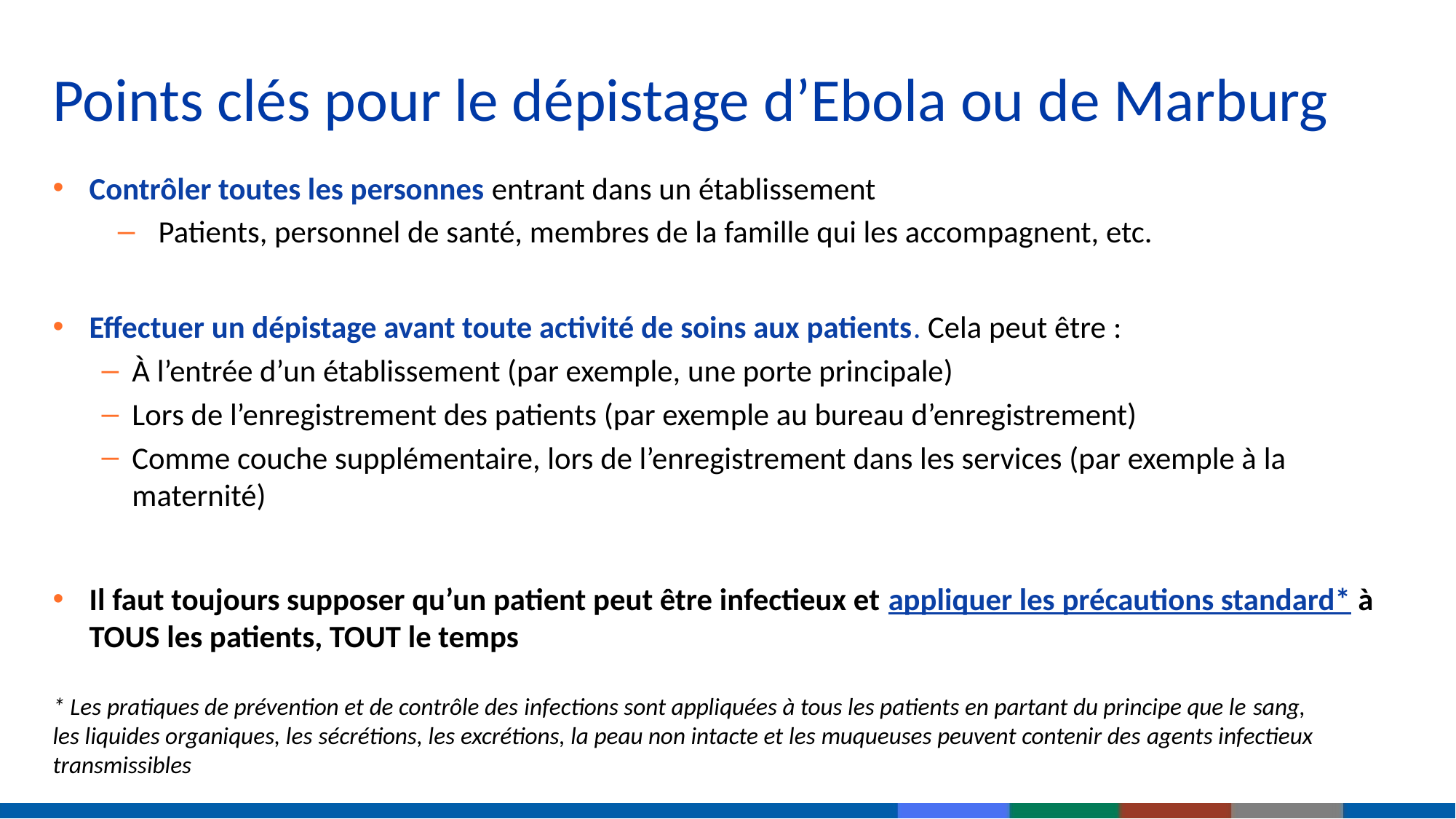

# Points clés pour le dépistage d’Ebola ou de Marburg
Contrôler toutes les personnes entrant dans un établissement
Patients, personnel de santé, membres de la famille qui les accompagnent, etc.

Effectuer un dépistage avant toute activité de soins aux patients. Cela peut être :
À l’entrée d’un établissement (par exemple, une porte principale)
Lors de l’enregistrement des patients (par exemple au bureau d’enregistrement)
Comme couche supplémentaire, lors de l’enregistrement dans les services (par exemple à la maternité)

Il faut toujours supposer qu’un patient peut être infectieux et appliquer les précautions standard* à TOUS les patients, TOUT le temps

* Les pratiques de prévention et de contrôle des infections sont appliquées à tous les patients en partant du principe que le sang, les liquides organiques, les sécrétions, les excrétions, la peau non intacte et les muqueuses peuvent contenir des agents infectieux transmissibles